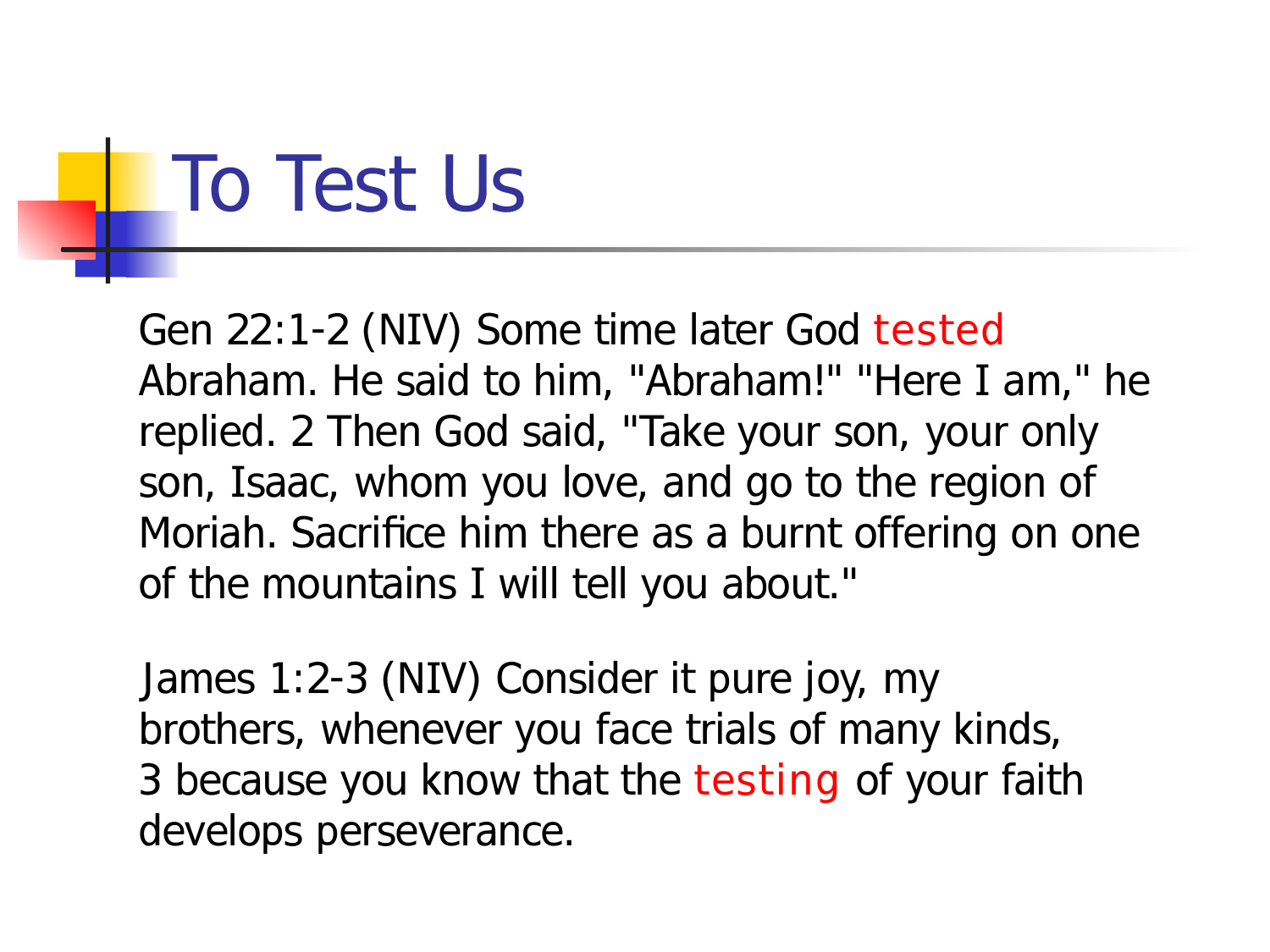

# To Test Us
Gen 22:1-2 (NIV) Some time later God tested Abraham. He said to him, "Abraham!" "Here I am," he replied. 2 Then God said, "Take your son, your only son, Isaac, whom you love, and go to the region of Moriah. Sacrifice him there as a burnt offering on one of the mountains I will tell you about."
James 1:2-3 (NIV) Consider it pure joy, my brothers, whenever you face trials of many kinds,
3 because you know that the testing of your faith develops perseverance.